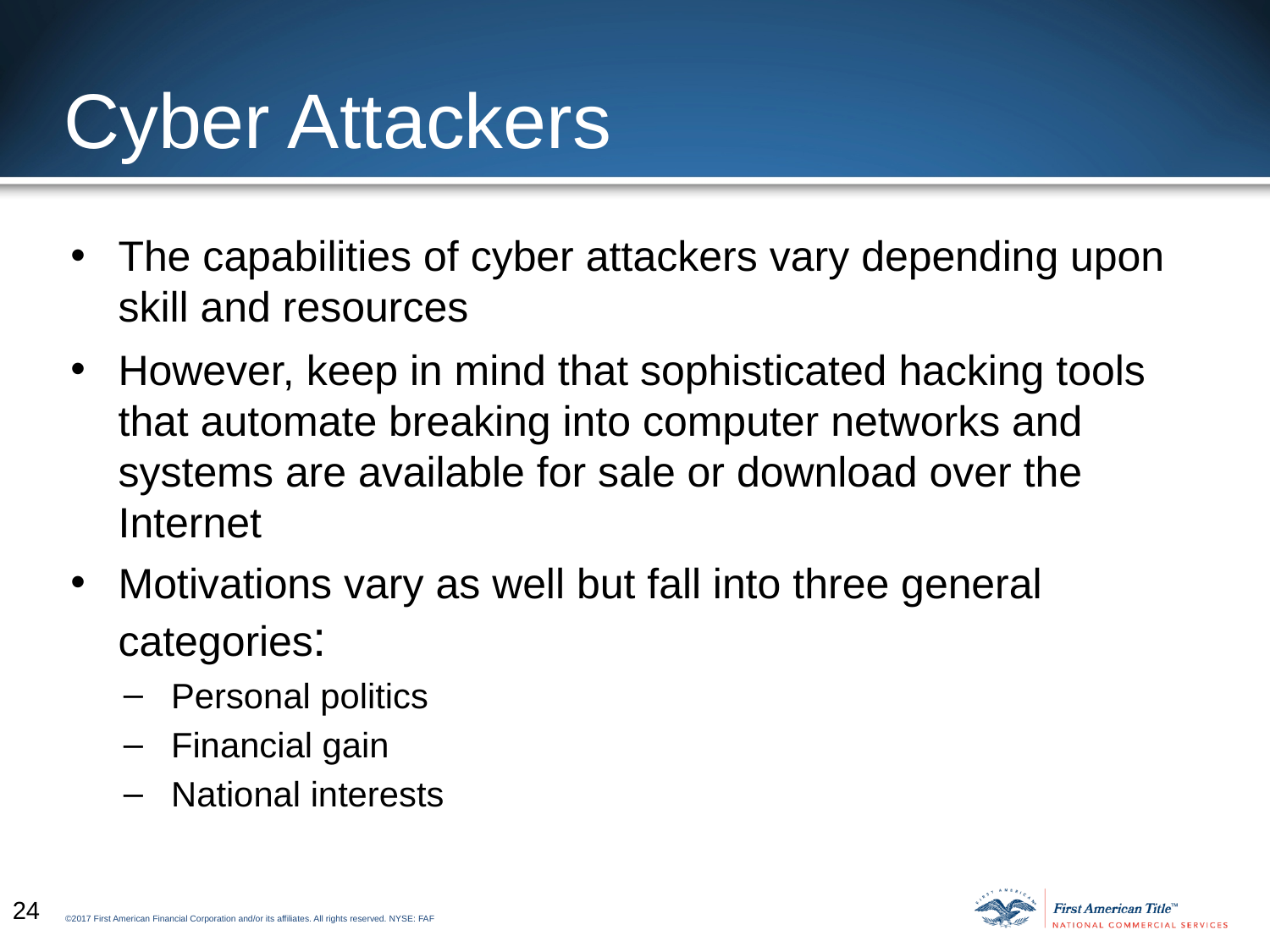

# Cyber Attackers
The capabilities of cyber attackers vary depending upon skill and resources
However, keep in mind that sophisticated hacking tools that automate breaking into computer networks and systems are available for sale or download over the Internet
Motivations vary as well but fall into three general categories:
Personal politics
Financial gain
National interests

24